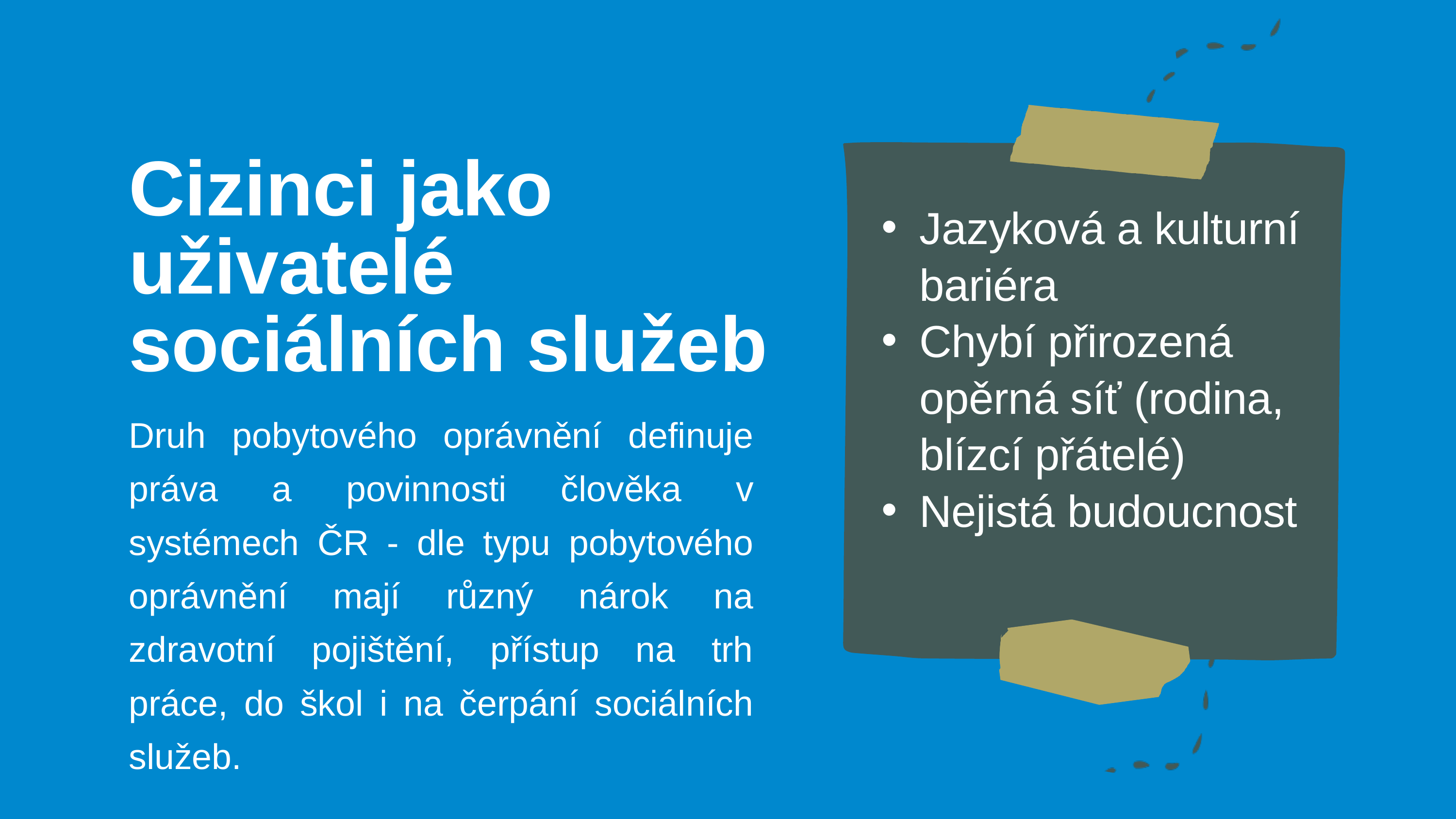

Cizinci jako uživatelé sociálních služeb
Jazyková a kulturní bariéra
Chybí přirozená opěrná síť (rodina, blízcí přátelé)
Nejistá budoucnost

Druh pobytového oprávnění definuje práva a povinnosti člověka v systémech ČR - dle typu pobytového oprávnění mají různý nárok na zdravotní pojištění, přístup na trh práce, do škol i na čerpání sociálních služeb.